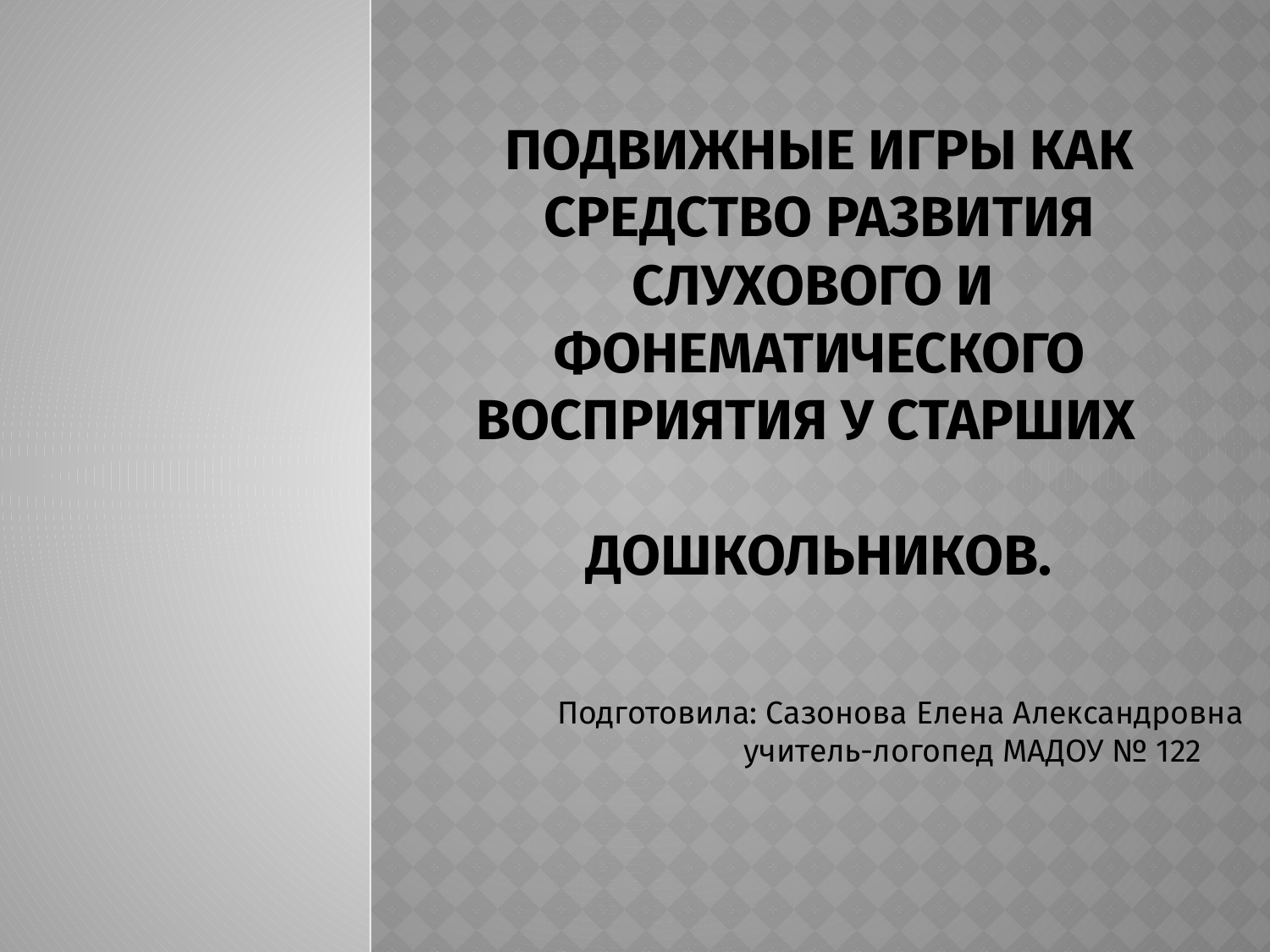

# Подвижные игры как средство развития слухового и  фонематического восприятия у старших                              дошкольников.
Подготовила: Сазонова Елена Александровна
                      учитель-логопед МАДОУ № 122